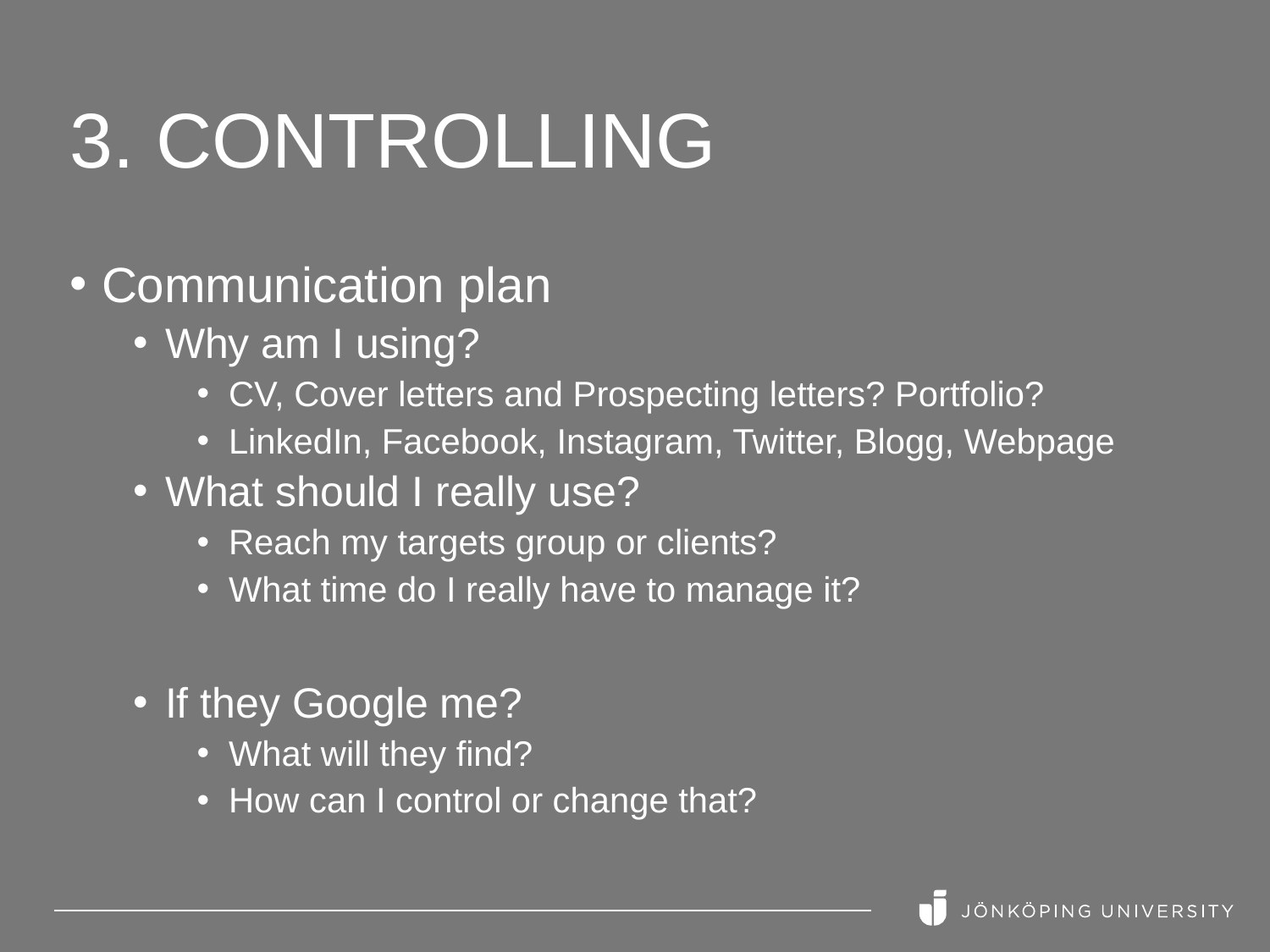

# 3. Controlling
Communication plan
Why am I using?
CV, Cover letters and Prospecting letters? Portfolio?
LinkedIn, Facebook, Instagram, Twitter, Blogg, Webpage
What should I really use?
Reach my targets group or clients?
What time do I really have to manage it?

If they Google me?
What will they find?
How can I control or change that?